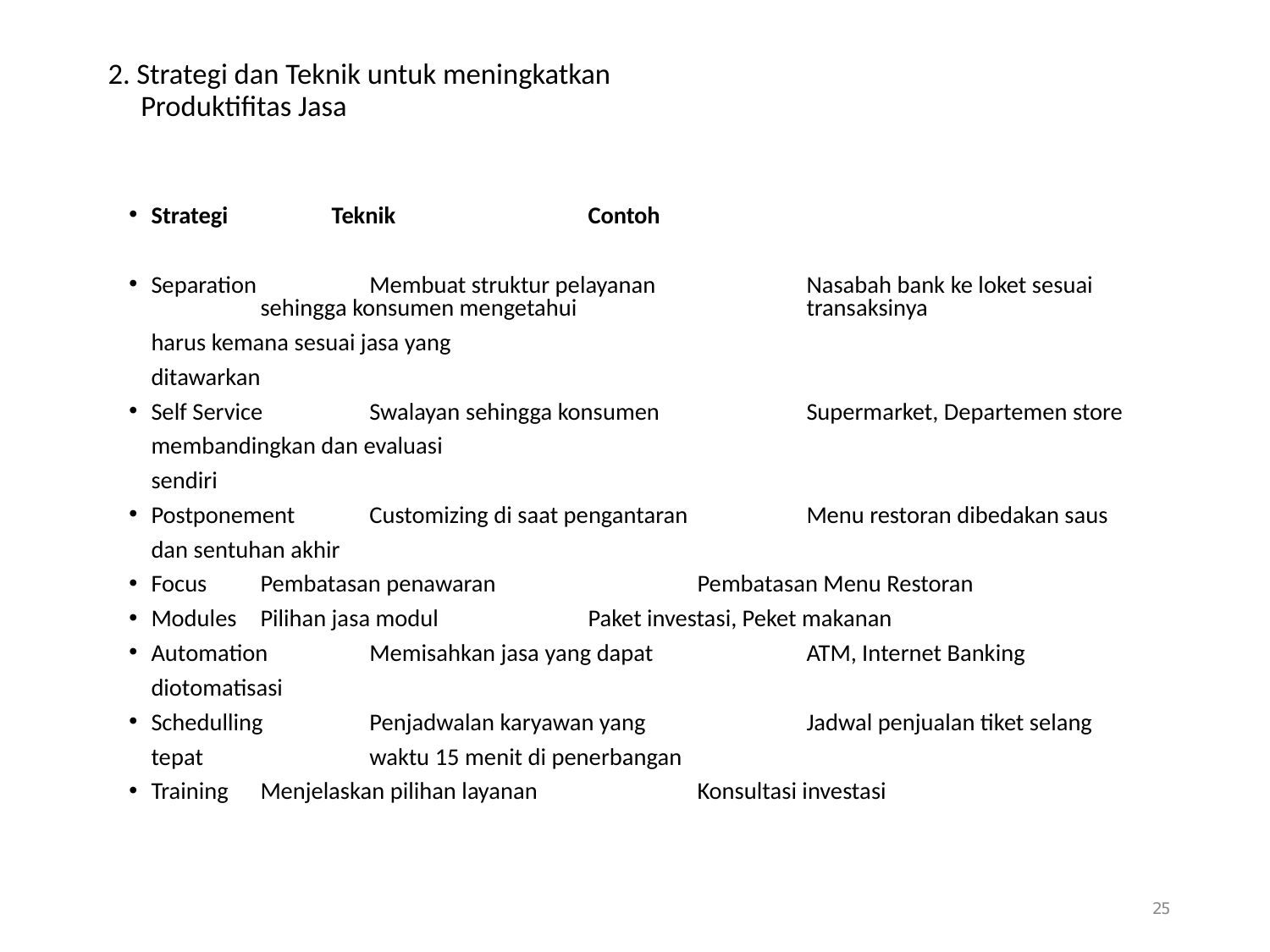

# 2. Strategi dan Teknik untuk meningkatkan Produktifitas Jasa

Strategi 	             Teknik 			      		Contoh

Separation 	Membuat struktur pelayanan 	     	Nasabah bank ke loket sesuai            		sehingga konsumen mengetahui   	     	transaksinya
			harus kemana sesuai jasa yang
			ditawarkan
Self Service 	Swalayan sehingga konsumen      	     	Supermarket, Departemen store
			membandingkan dan evaluasi
			sendiri
Postponement 	Customizing di saat pengantaran  		Menu restoran dibedakan saus
			dan sentuhan akhir
Focus 	Pembatasan penawaran 	     			Pembatasan Menu Restoran
Modules 	Pilihan jasa modul 		     	Paket investasi, Peket makanan
Automation 	Memisahkan jasa yang dapat 	     	ATM, Internet Banking
			diotomatisasi
Schedulling 	Penjadwalan karyawan yang 	     	Jadwal penjualan tiket selang
			tepat 			     		waktu 15 menit di penerbangan
Training 	Menjelaskan pilihan layanan 	     	Konsultasi investasi
25